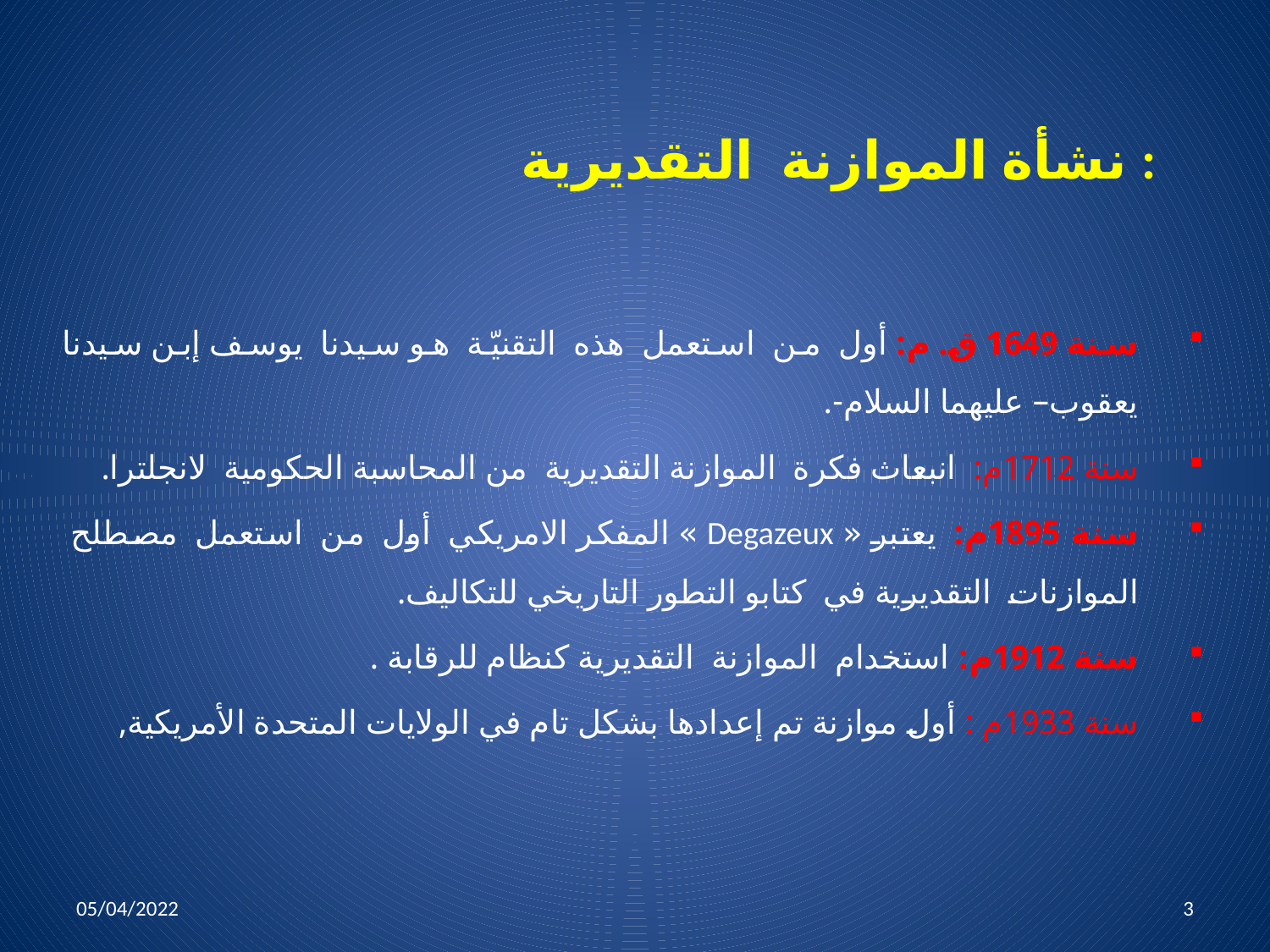

# نشأة الموازنة  التقديرية :
سنة 1649 ق. م: أول  من  استعمل  هذه  التقنيّة  هو سيدنا  يوسف إبن سيدنا يعقوب– عليهما السلام-.
سنة 1712م:  انبعاث فكرة  الموازنة التقديرية  من المحاسبة الحكومية  لانجلترا.
سنة 1895م:  يعتبر « Degazeux » المفكر الامريكي  أول  من  استعمل  مصطلح  الموازنات  التقديرية في  كتابو التطور التاريخي للتكاليف.
سنة 1912م: استخدام  الموازنة  التقديرية كنظام للرقابة .
سنة 1933م : أول موازنة تم إعدادها بشكل تام في الولايات المتحدة الأمريكية,

05/04/2022
3